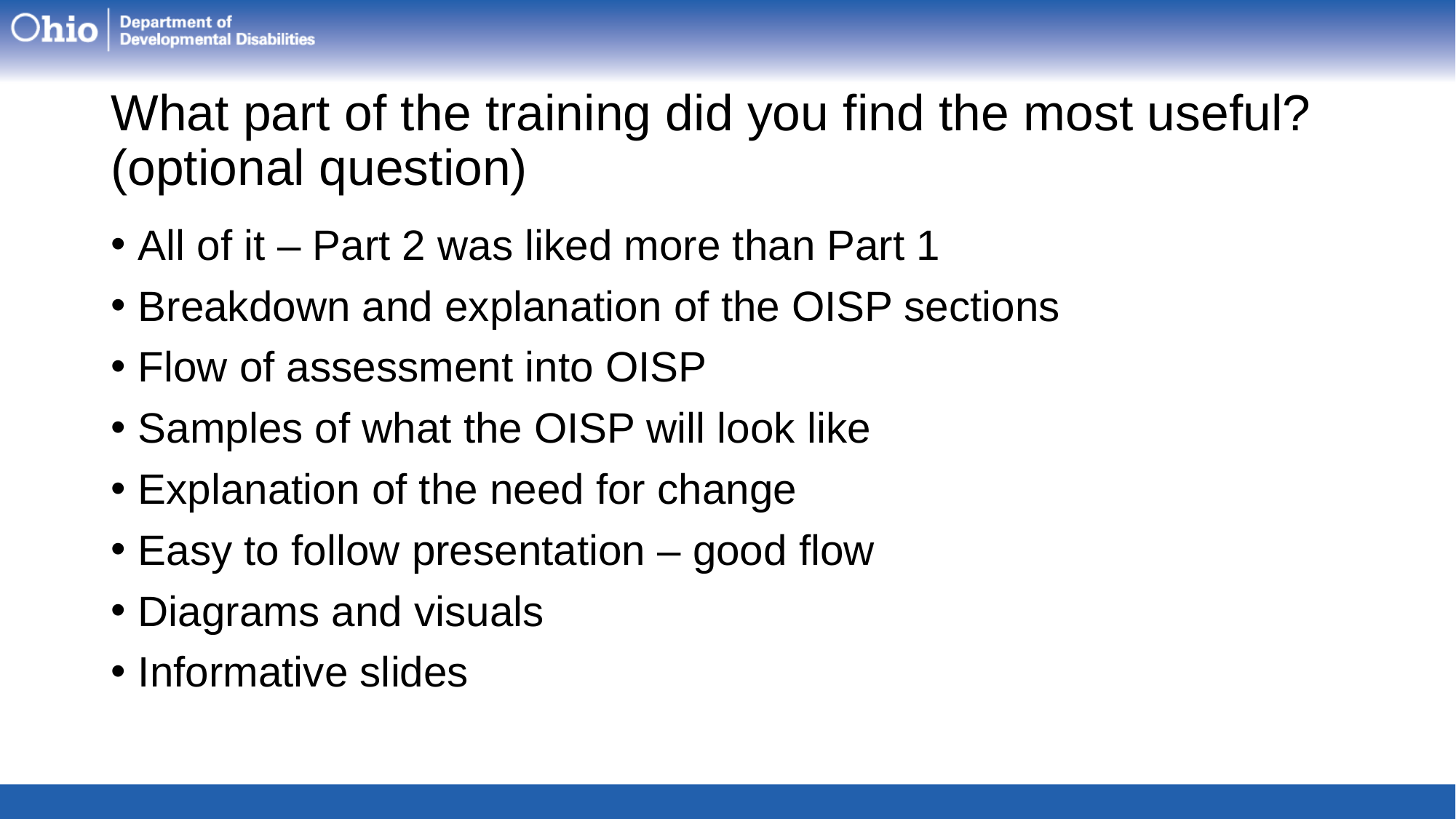

# What part of the training did you find the most useful? (optional question)
All of it – Part 2 was liked more than Part 1
Breakdown and explanation of the OISP sections
Flow of assessment into OISP
Samples of what the OISP will look like
Explanation of the need for change
Easy to follow presentation – good flow
Diagrams and visuals
Informative slides